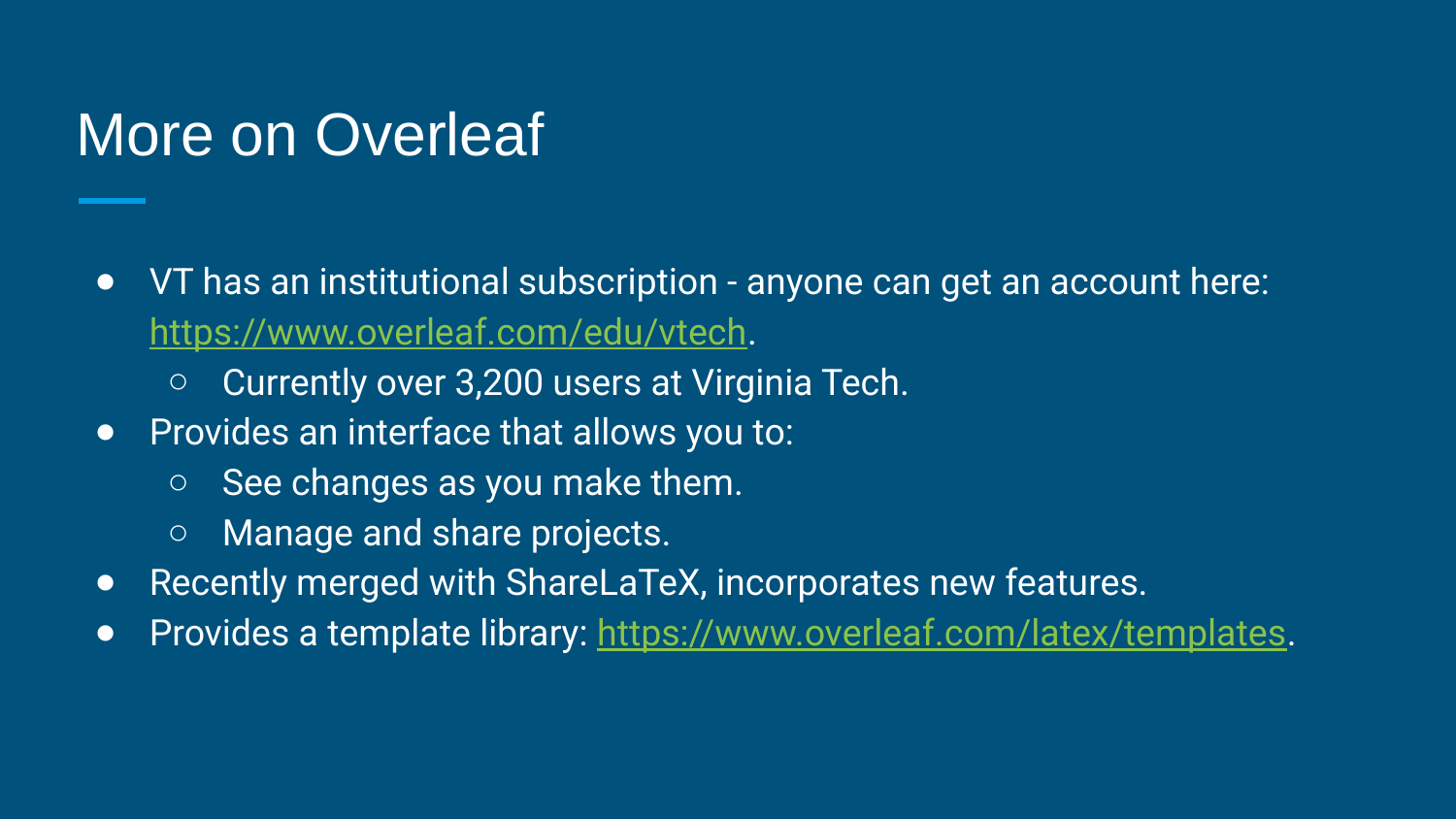

# More on Overleaf
VT has an institutional subscription - anyone can get an account here: https://www.overleaf.com/edu/vtech.
Currently over 3,200 users at Virginia Tech.
Provides an interface that allows you to:
See changes as you make them.
Manage and share projects.
Recently merged with ShareLaTeX, incorporates new features.
Provides a template library: https://www.overleaf.com/latex/templates.